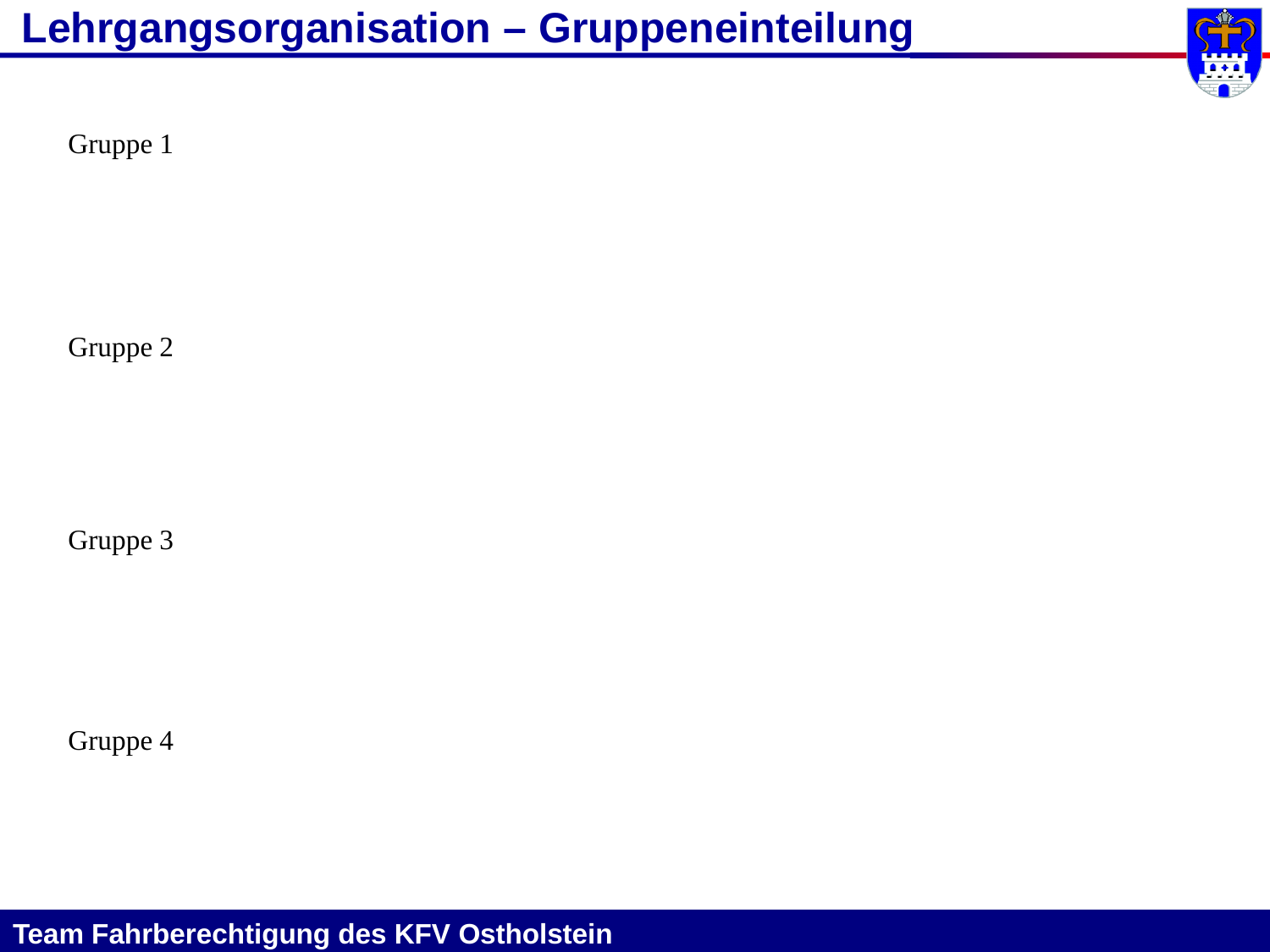

# Lehrgangsorganisation – Gruppeneinteilung
Gruppe 1
Gruppe 2
Gruppe 3
Gruppe 4
Team Fahrberechtigung des KFV Ostholstein